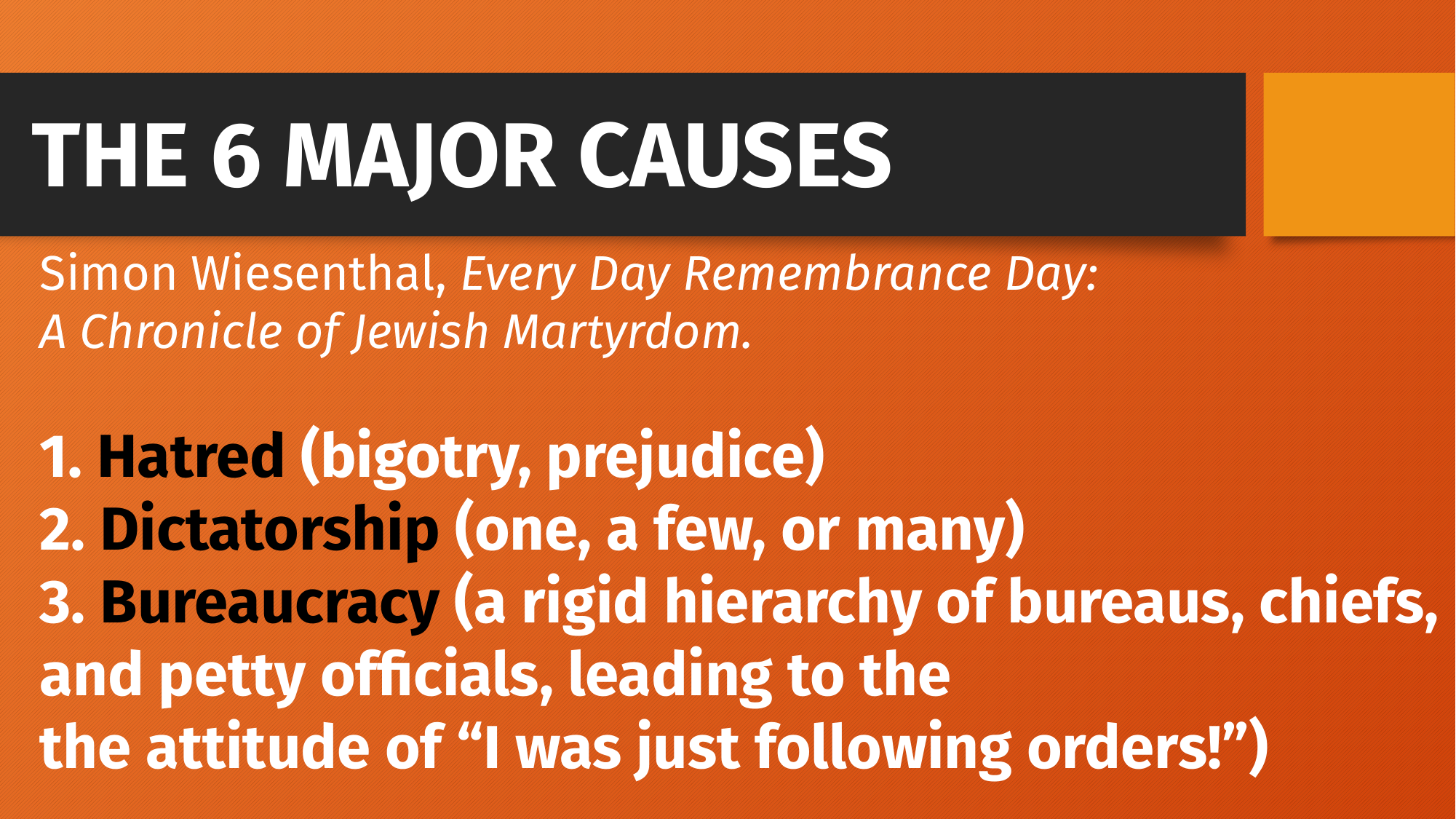

# THE 6 MAJOR CAUSES
Simon Wiesenthal, Every Day Remembrance Day:
A Chronicle of Jewish Martyrdom.
1. Hatred (bigotry, prejudice)
2. Dictatorship (one, a few, or many)
3. Bureaucracy (a rigid hierarchy of bureaus, chiefs, and petty officials, leading to the
the attitude of “I was just following orders!”)